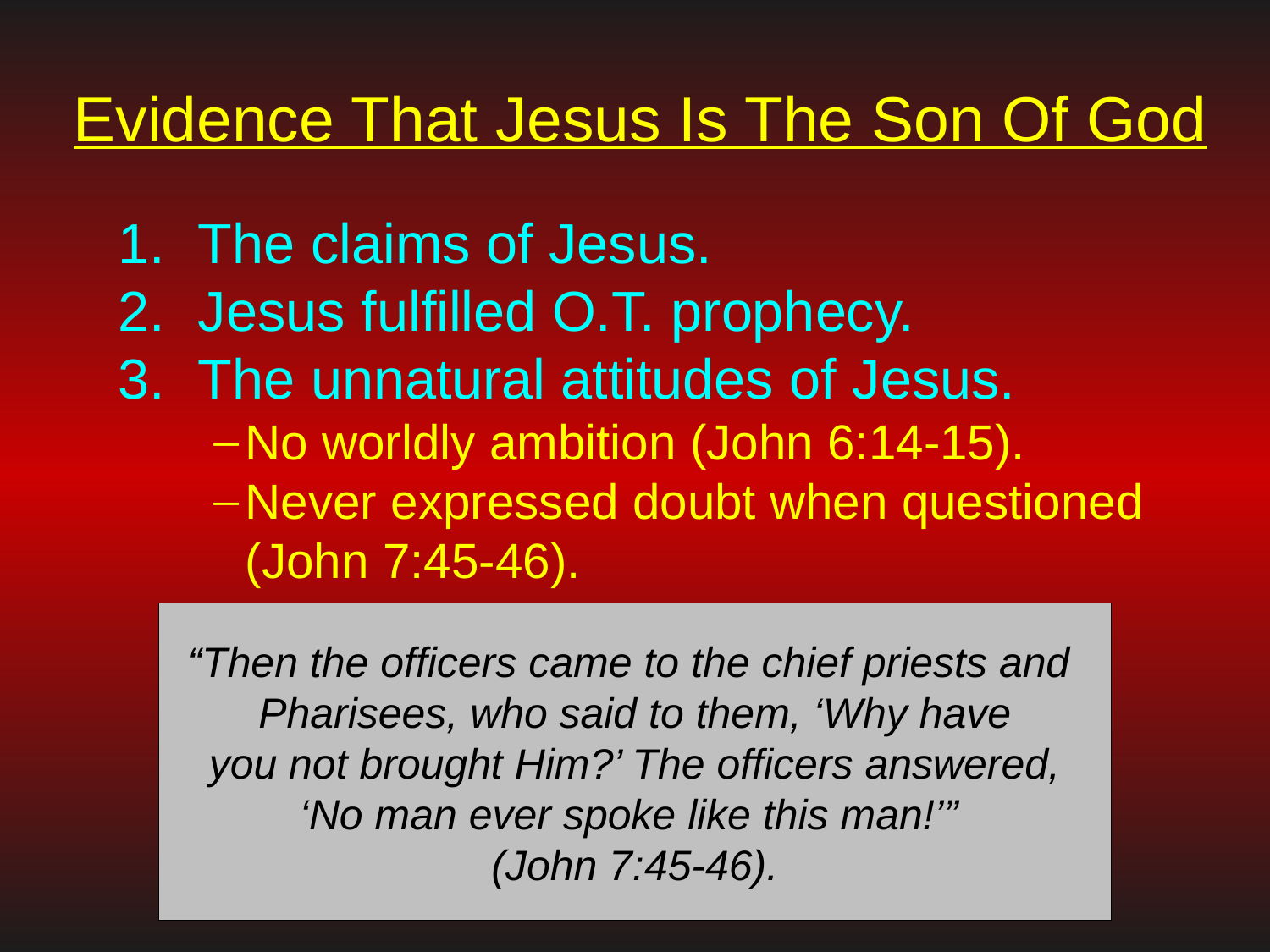

# Evidence That Jesus Is The Son Of God
The claims of Jesus.
Jesus fulfilled O.T. prophecy.
The unnatural attitudes of Jesus.
No worldly ambition (John 6:14-15).
Never expressed doubt when questioned (John 7:45-46).

“Then the officers came to the chief priests and
Pharisees, who said to them, ‘Why have
you not brought Him?’ The officers answered,
‘No man ever spoke like this man!’”
(John 7:45-46).